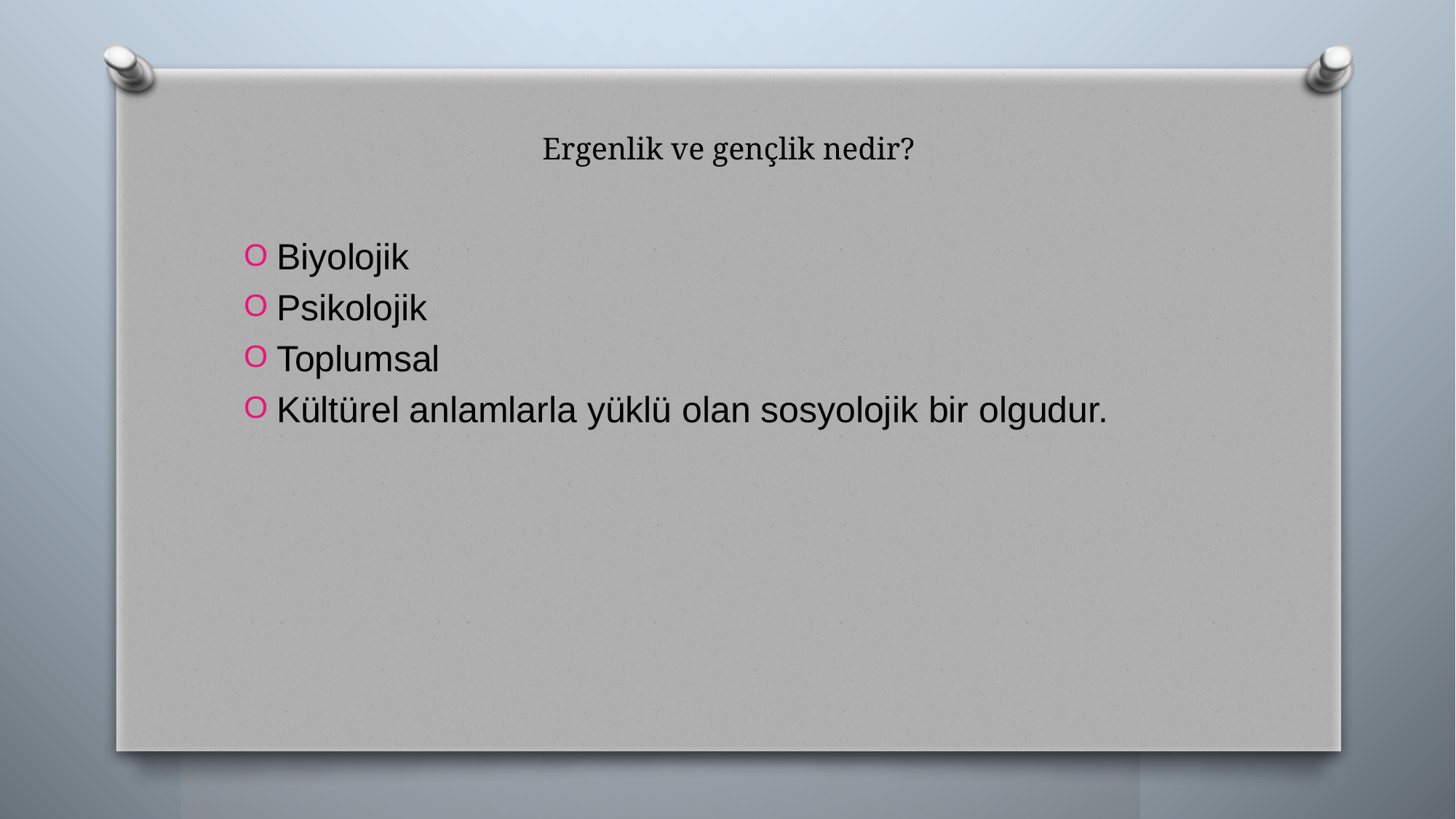

# Ergenlik ve gençlik nedir?
Biyolojik
Psikolojik
Toplumsal
Kültürel anlamlarla yüklü olan sosyolojik bir olgudur.